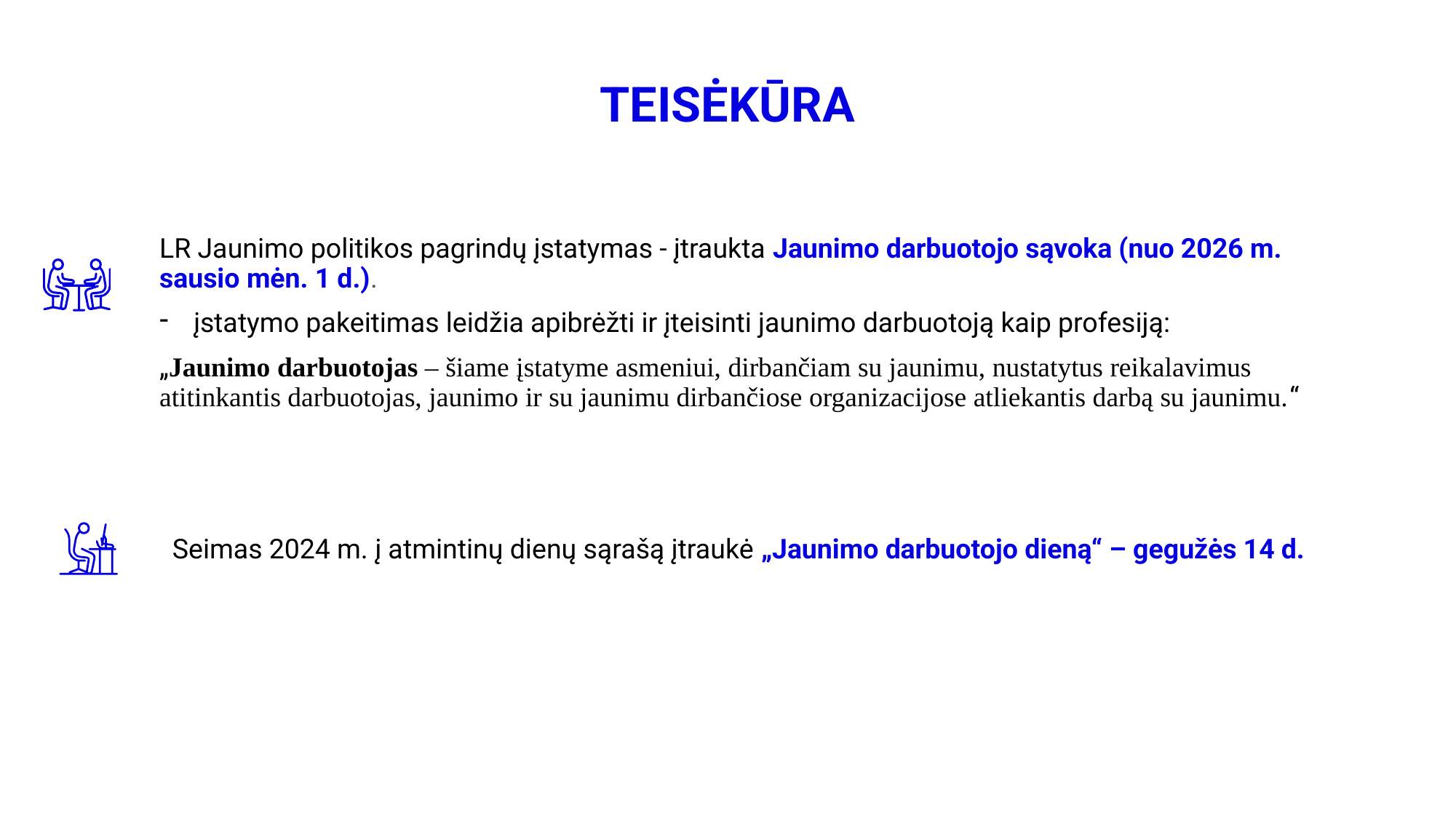

TEISĖKŪRA
LR Jaunimo politikos pagrindų įstatymas - įtraukta Jaunimo darbuotojo sąvoka (nuo 2026 m. sausio mėn. 1 d.).
įstatymo pakeitimas leidžia apibrėžti ir įteisinti jaunimo darbuotoją kaip profesiją:
„Jaunimo darbuotojas – šiame įstatyme asmeniui, dirbančiam su jaunimu, nustatytus reikalavimus atitinkantis darbuotojas, jaunimo ir su jaunimu dirbančiose organizacijose atliekantis darbą su jaunimu.“

Seimas 2024 m. į atmintinų dienų sąrašą įtraukė „Jaunimo darbuotojo dieną“ – gegužės 14 d.